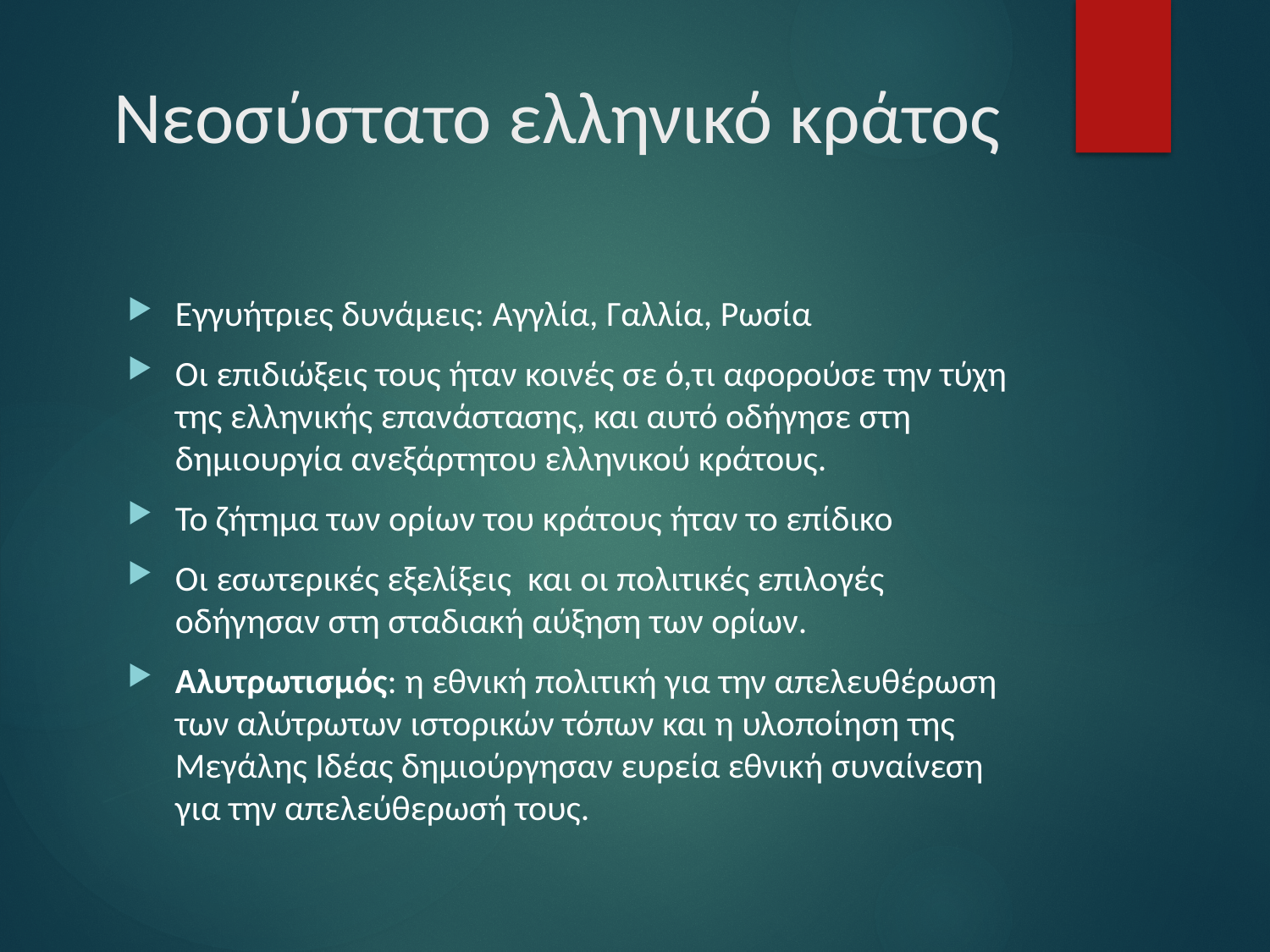

# Νεοσύστατο ελληνικό κράτος
Εγγυήτριες δυνάμεις: Αγγλία, Γαλλία, Ρωσία
Οι επιδιώξεις τους ήταν κοινές σε ό,τι αφορούσε την τύχη της ελληνικής επανάστασης, και αυτό οδήγησε στη δημιουργία ανεξάρτητου ελληνικού κράτους.
Το ζήτημα των ορίων του κράτους ήταν το επίδικο
Οι εσωτερικές εξελίξεις  και οι πολιτικές επιλογές οδήγησαν στη σταδιακή αύξηση των ορίων.
Αλυτρωτισμός: η εθνική πολιτική για την απελευθέρωση των αλύτρωτων ιστορικών τόπων και η υλοποίηση της Μεγάλης Ιδέας δημιούργησαν ευρεία εθνική συναίνεση για την απελεύθερωσή τους.